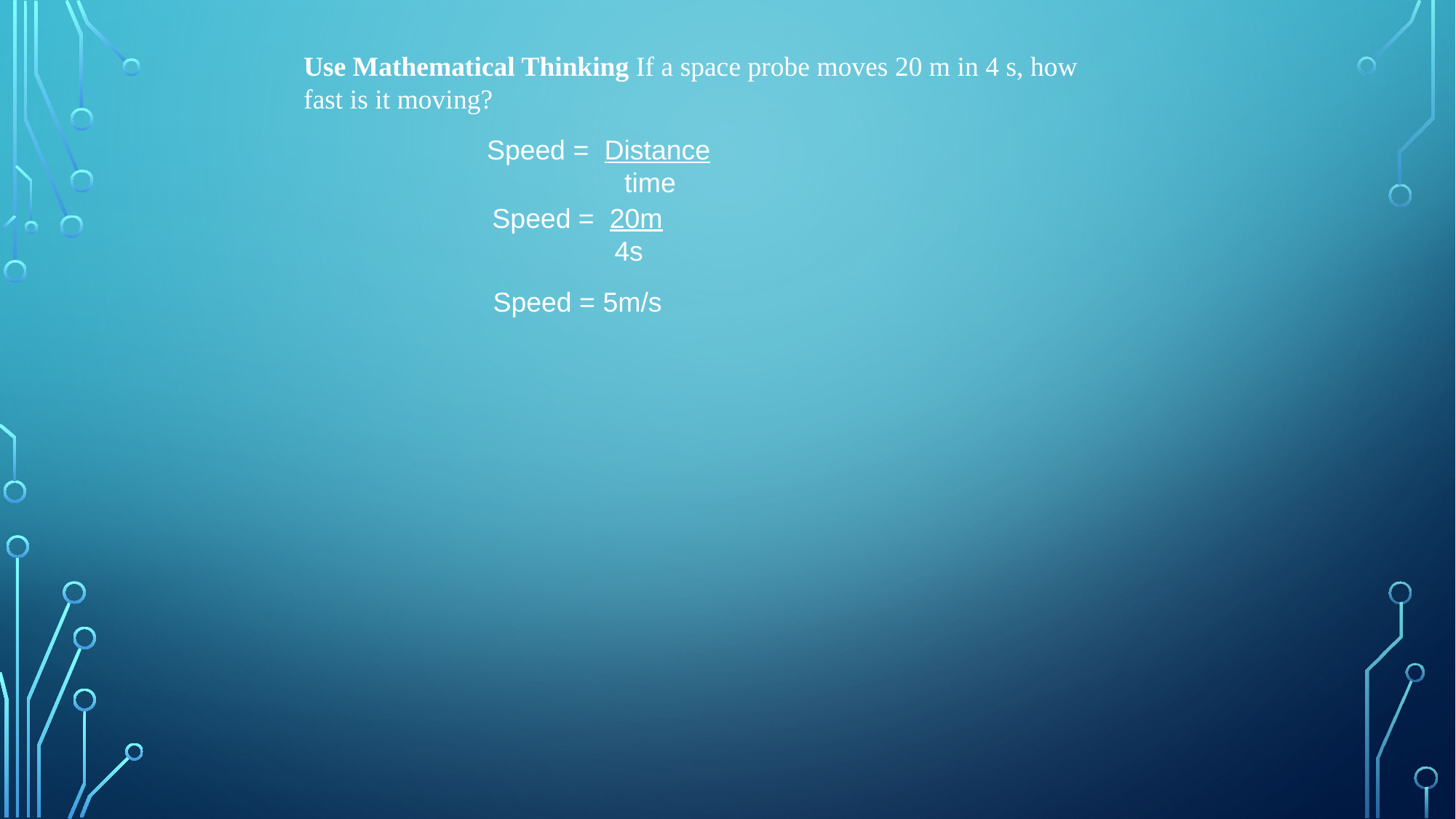

Use Mathematical Thinking If a space probe moves 20 m in 4 s, how fast is it moving?
Speed =  Distance
                  time
Speed =  20m
                4s
Speed = 5m/s